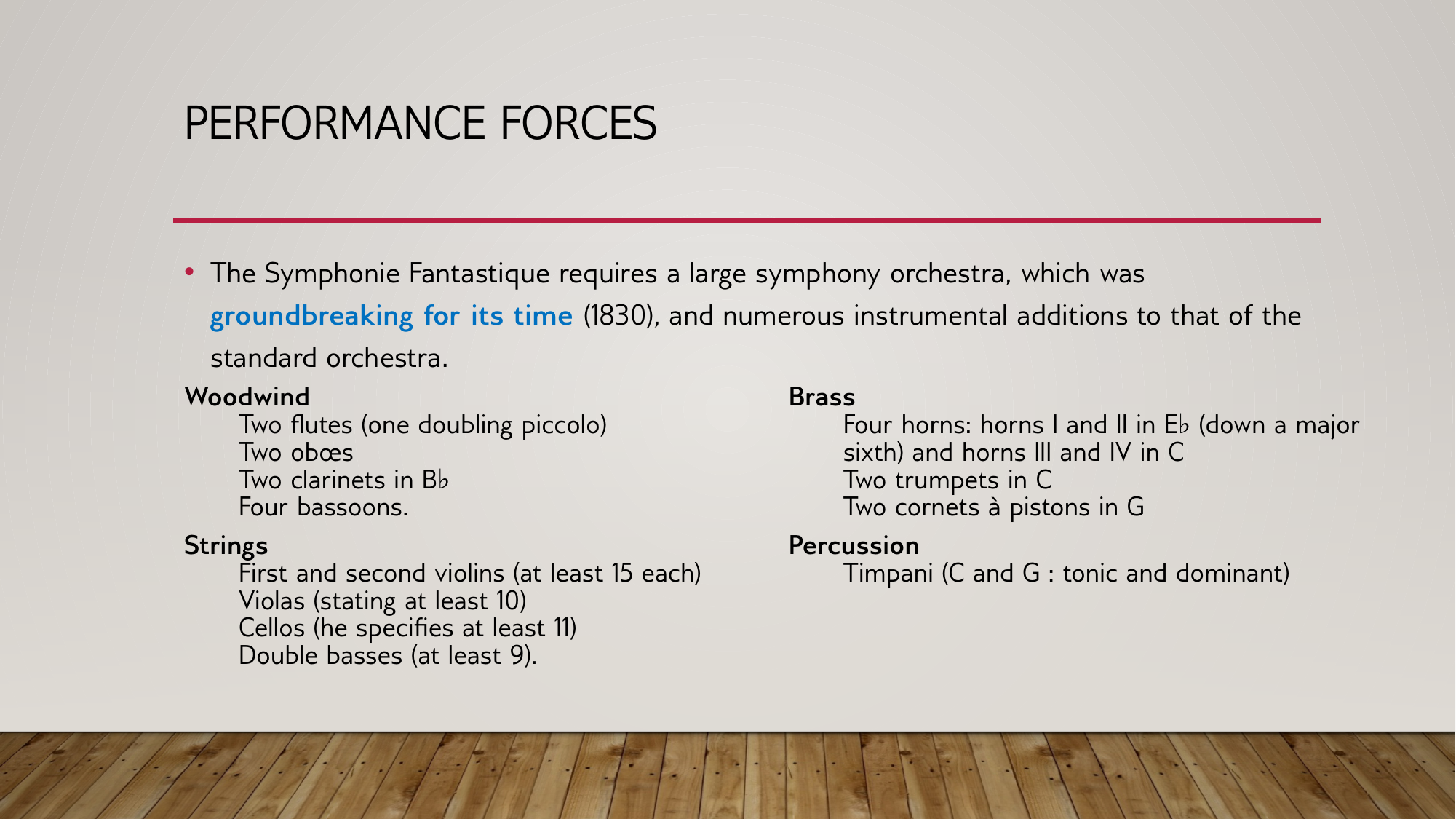

# Performance forces
The Symphonie Fantastique requires a large symphony orchestra, which was groundbreaking for its time (1830), and numerous instrumental additions to that of the standard orchestra.

| Woodwind Two flutes (one doubling piccolo) Two oboes Two clarinets in B♭ Four bassoons. | Brass Four horns: horns I and II in E♭ (down a major sixth) and horns III and IV in C Two trumpets in C Two cornets à pistons in G |
| --- | --- |
| Strings First and second violins (at least 15 each) Violas (stating at least 10) Cellos (he specifies at least 11) Double basses (at least 9). | Percussion Timpani (C and G : tonic and dominant) |